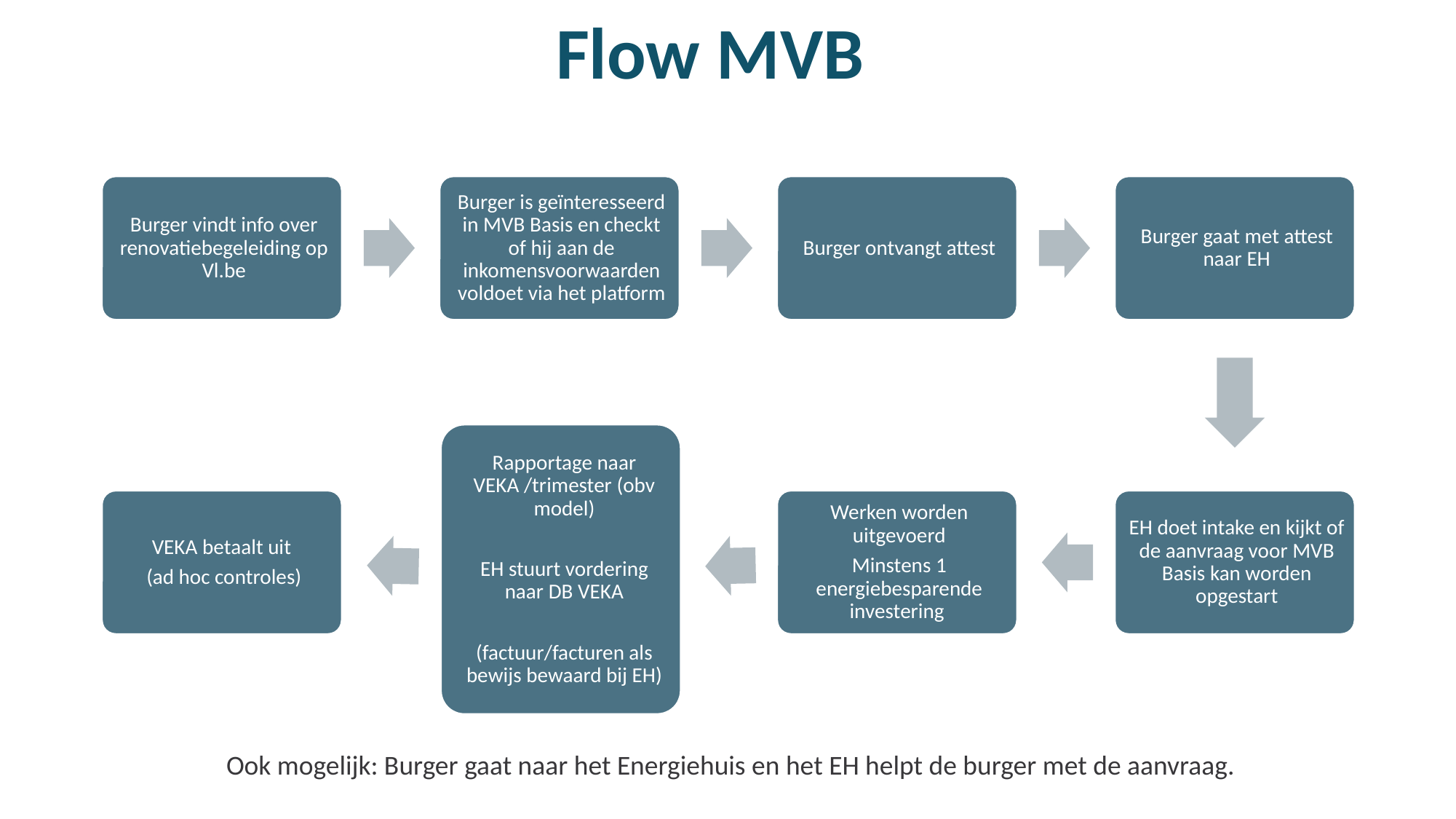

# Flow MVB
Burger vindt info over renovatiebegeleiding op Vl.be

Burger is geïnteresseerd in MVB Basis en checkt of hij aan de inkomensvoorwaarden voldoet via het platform

Burger ontvangt attest

Burger gaat met attest naar EH

EH doet intake en kijkt of de aanvraag voor MVB Basis kan worden opgestart

Werken worden uitgevoerd
Minstens 1 energiebesparende investering

Rapportage naar VEKA /trimester (obv model)

EH stuurt vordering naar DB VEKA

(factuur/facturen als bewijs bewaard bij EH)

VEKA betaalt uit
(ad hoc controles)
Ook mogelijk: Burger gaat naar het Energiehuis en het EH helpt de burger met de aanvraag.